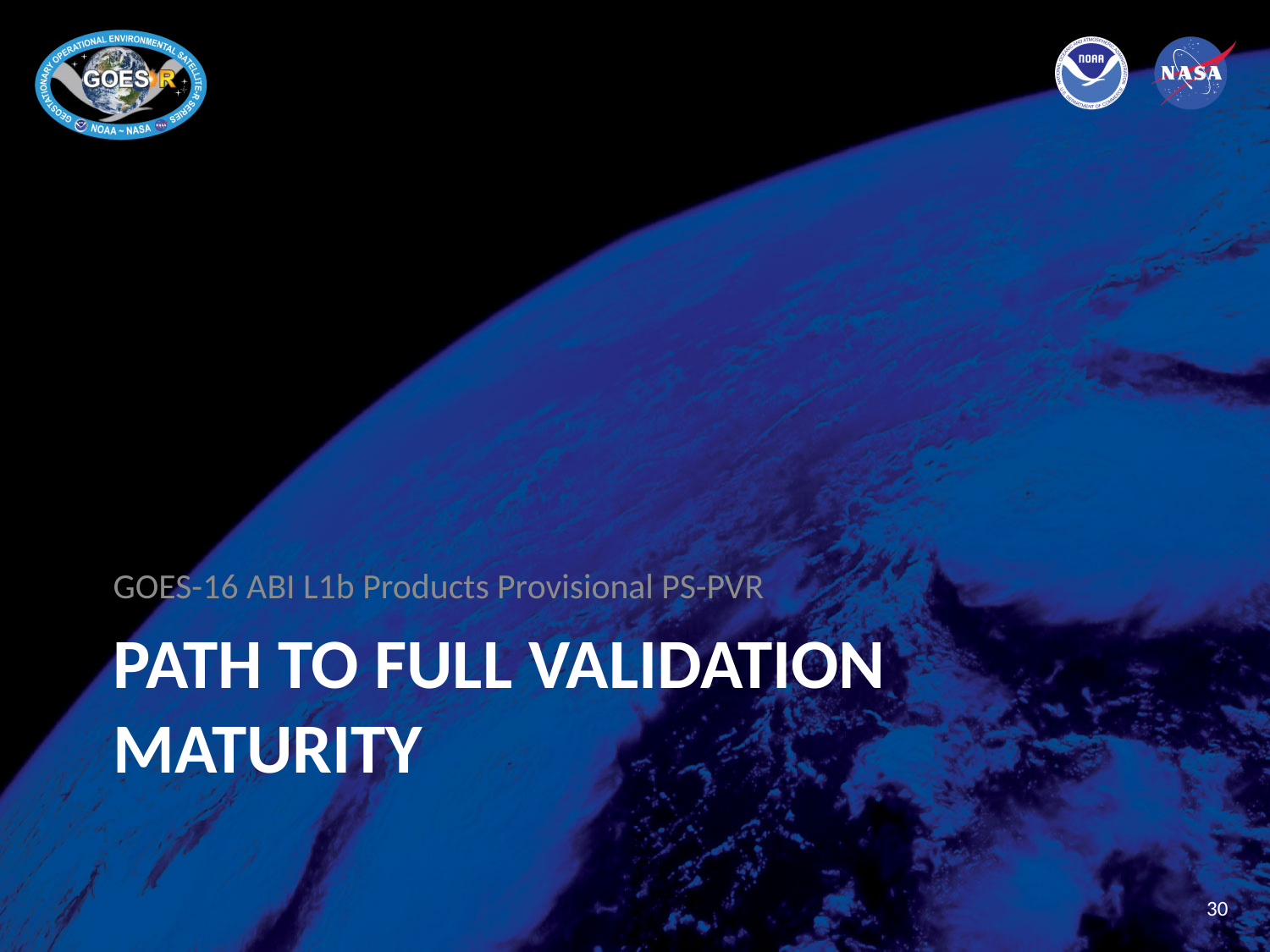

GOES-16 ABI L1b Products Provisional PS-PVR
# Path to full Validation Maturity
30